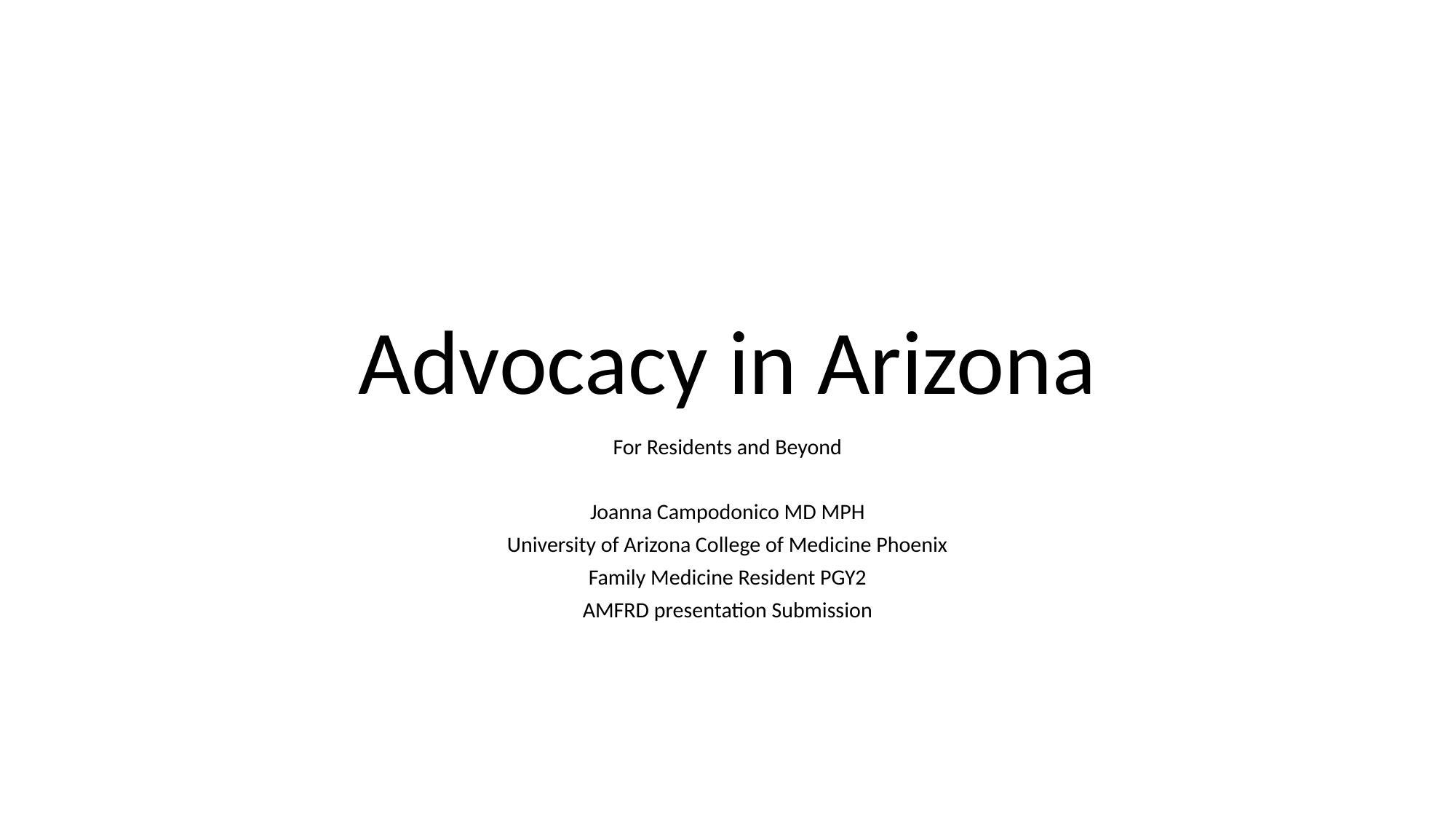

# Advocacy in Arizona
For Residents and Beyond

Joanna Campodonico MD MPH
University of Arizona College of Medicine Phoenix
Family Medicine Resident PGY2
AMFRD presentation Submission